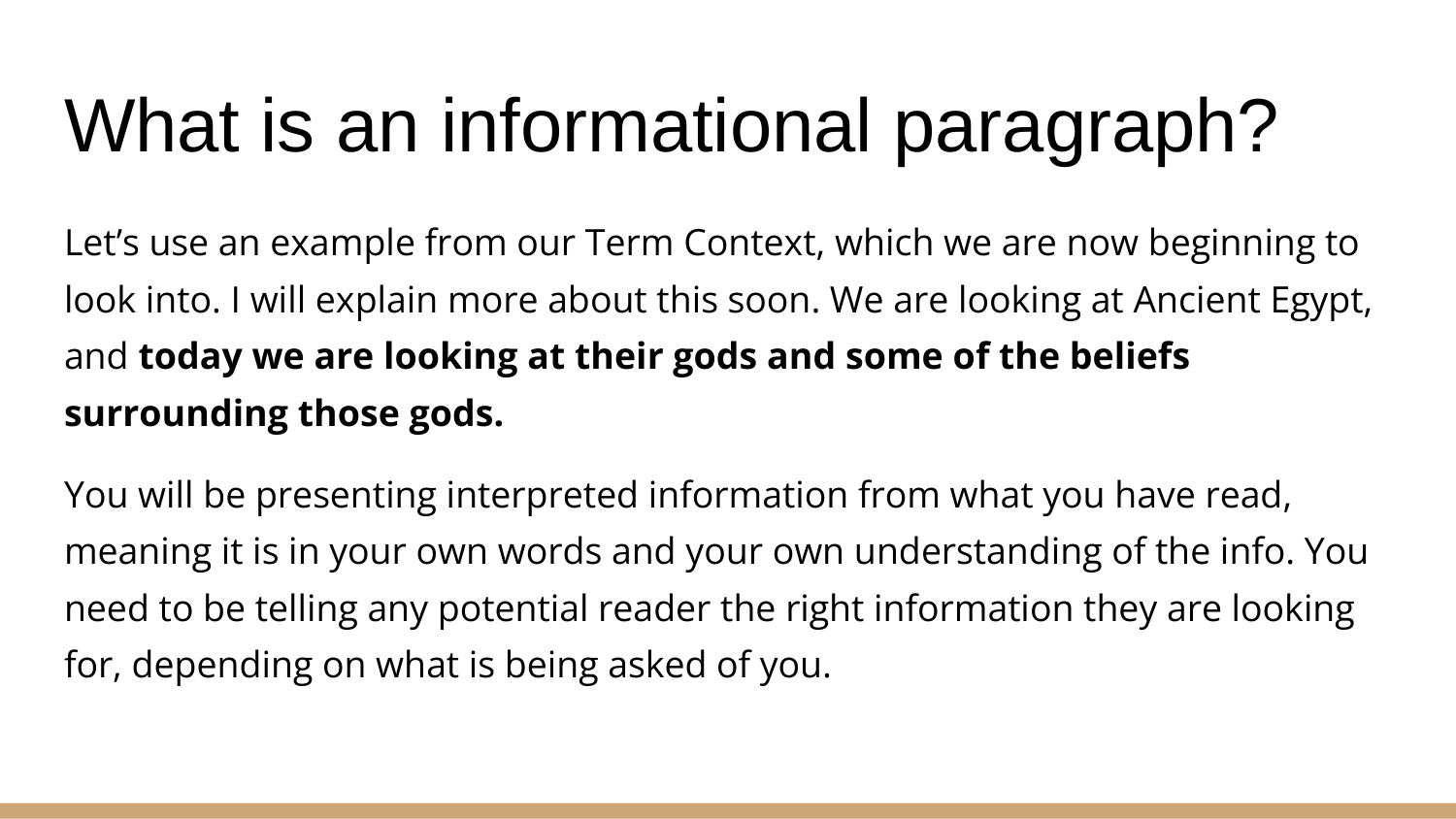

# What is an informational paragraph?
Let’s use an example from our Term Context, which we are now beginning to look into. I will explain more about this soon. We are looking at Ancient Egypt, and today we are looking at their gods and some of the beliefs surrounding those gods.
You will be presenting interpreted information from what you have read, meaning it is in your own words and your own understanding of the info. You need to be telling any potential reader the right information they are looking for, depending on what is being asked of you.